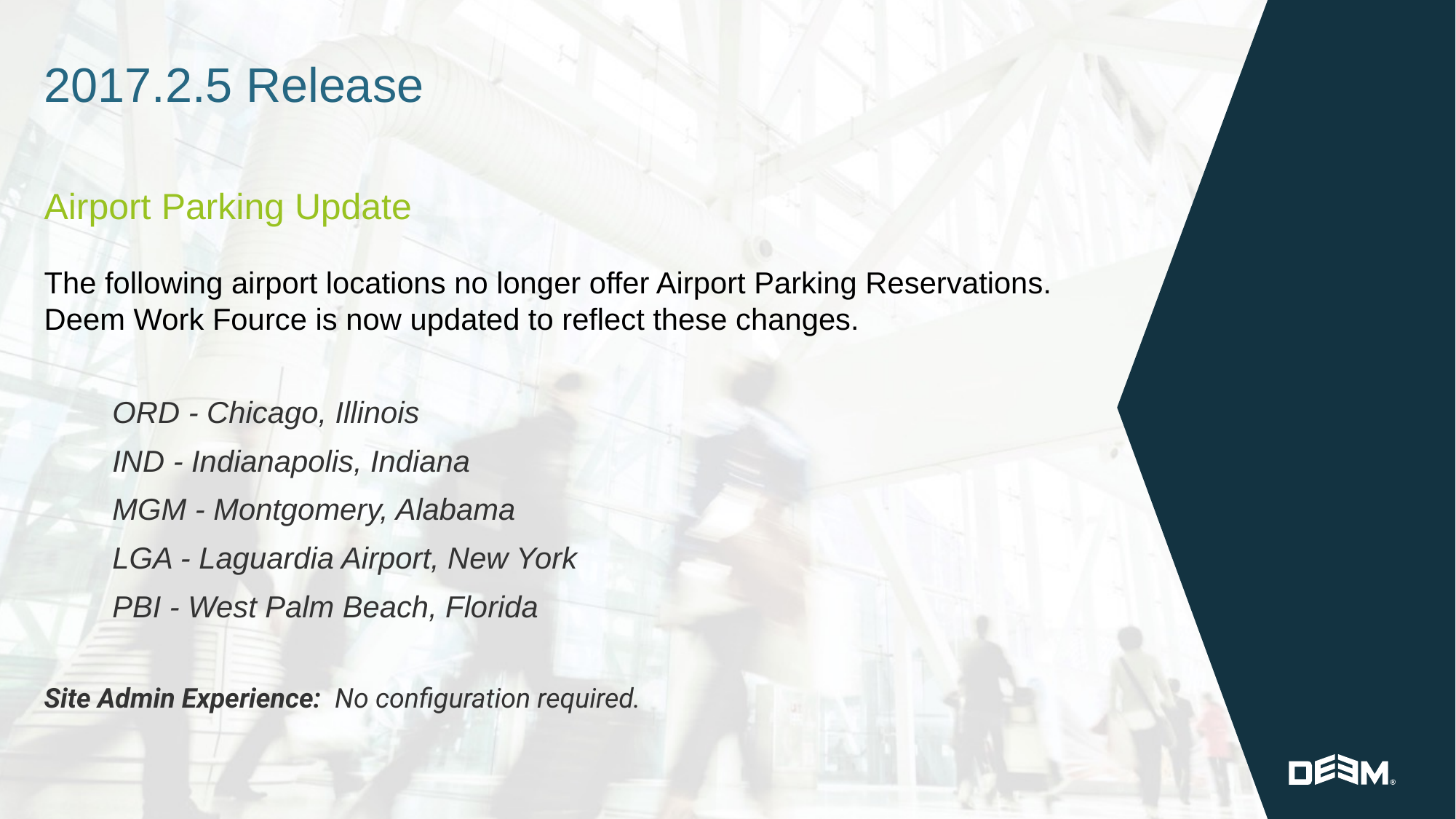

2017.2.5 Release
Airport Parking Update
The following airport locations no longer offer Airport Parking Reservations.
Deem Work Fource is now updated to reflect these changes.

ORD - Chicago, Illinois
IND - Indianapolis, Indiana
MGM - Montgomery, Alabama
LGA - Laguardia Airport, New York
PBI - West Palm Beach, Florida

Site Admin Experience:  No configuration required.